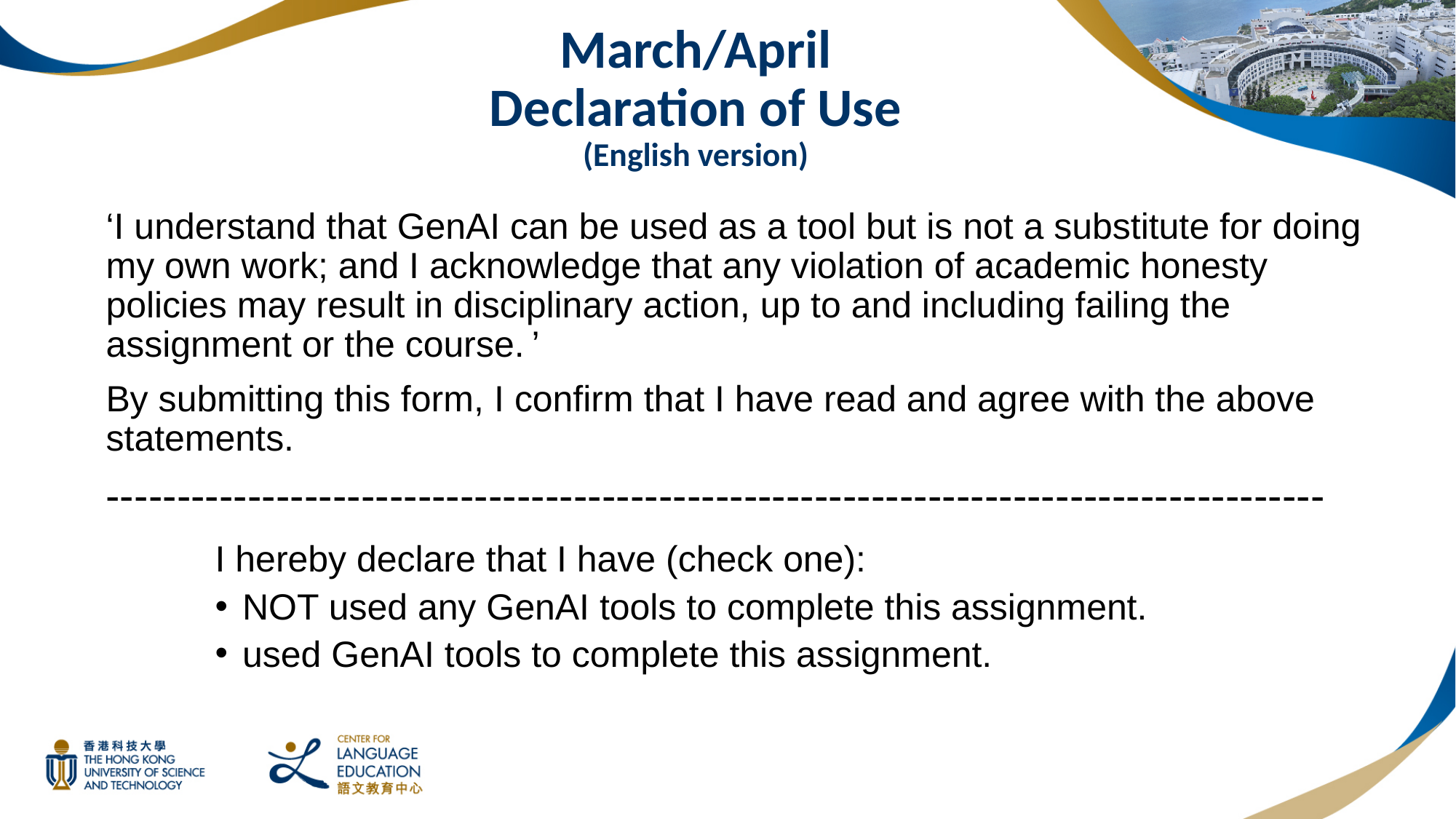

# March/April Declaration of Use (English version)
‘I understand that GenAI can be used as a tool but is not a substitute for doing my own work; and I acknowledge that any violation of academic honesty policies may result in disciplinary action, up to and including failing the assignment or the course. ’
By submitting this form, I confirm that I have read and agree with the above statements.
--------------------------------------------------------------------------------------
	I hereby declare that I have (check one):
NOT used any GenAI tools to complete this assignment.
used GenAI tools to complete this assignment.